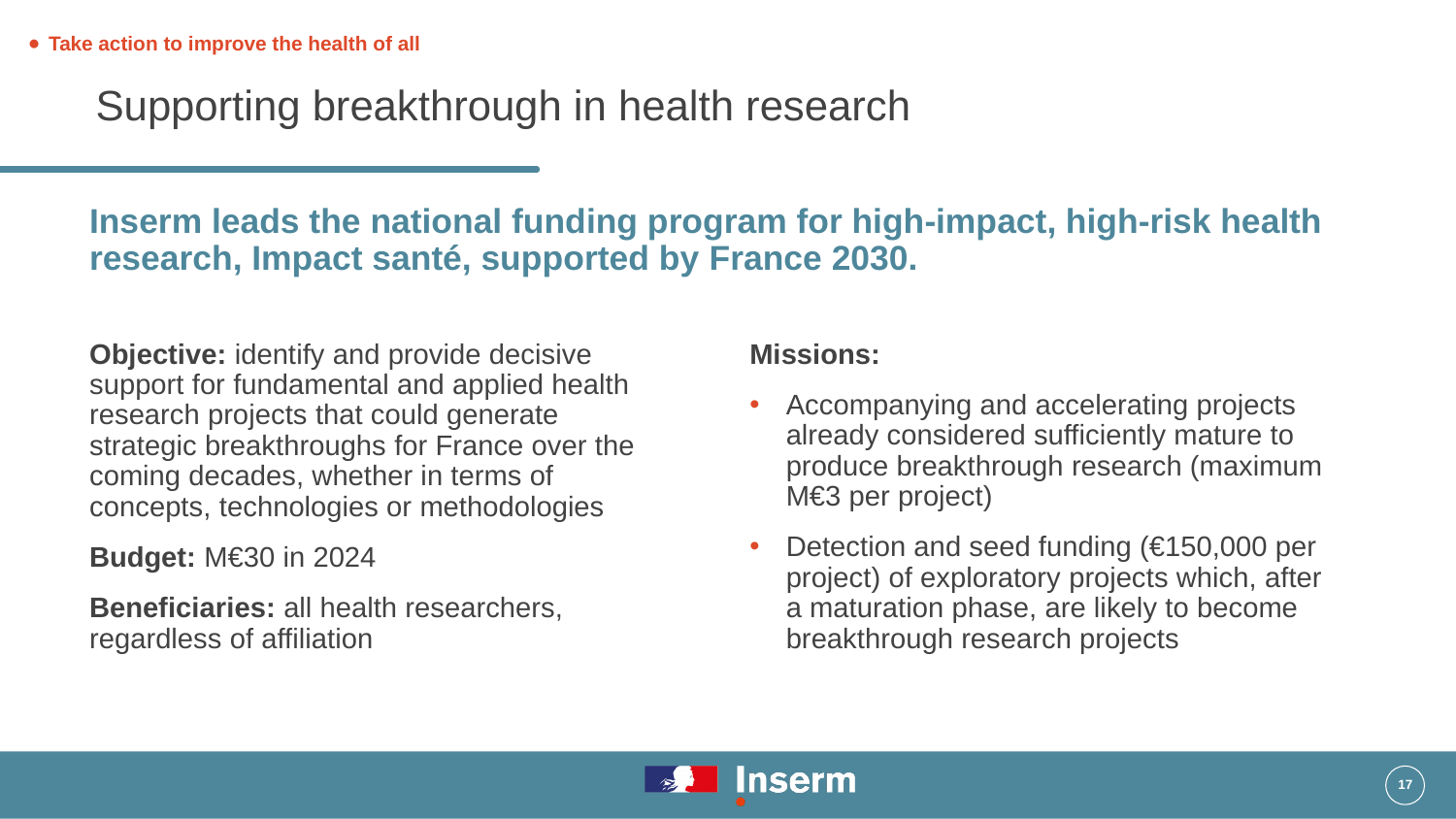

# Take action to improve the health of all
Supporting breakthrough in health research
Inserm leads the national funding program for high-impact, high-risk health research, Impact santé, supported by France 2030.
Missions:
Accompanying and accelerating projects already considered sufficiently mature to produce breakthrough research (maximum M€3 per project)
Detection and seed funding (€150,000 per project) of exploratory projects which, after a maturation phase, are likely to become breakthrough research projects
Objective: identify and provide decisive support for fundamental and applied health research projects that could generate strategic breakthroughs for France over the coming decades, whether in terms of concepts, technologies or methodologies
Budget: M€30 in 2024
Beneficiaries: all health researchers, regardless of affiliation
17